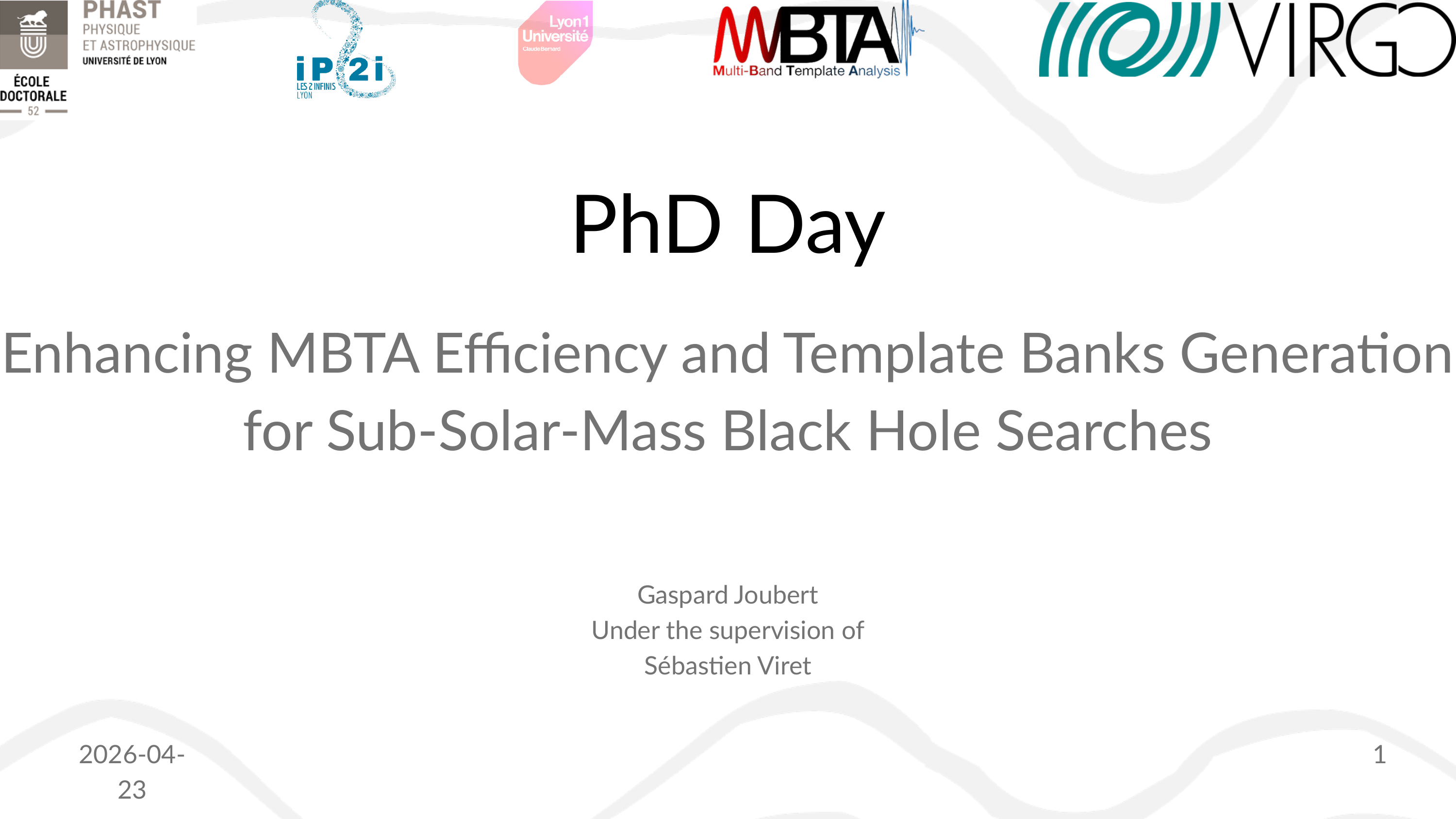

PhD Day
Enhancing MBTA Efficiency and Template Banks Generation for Sub-Solar-Mass Black Hole Searches
Gaspard Joubert
Under the supervision of
Sébastien Viret

2026-04-23
1